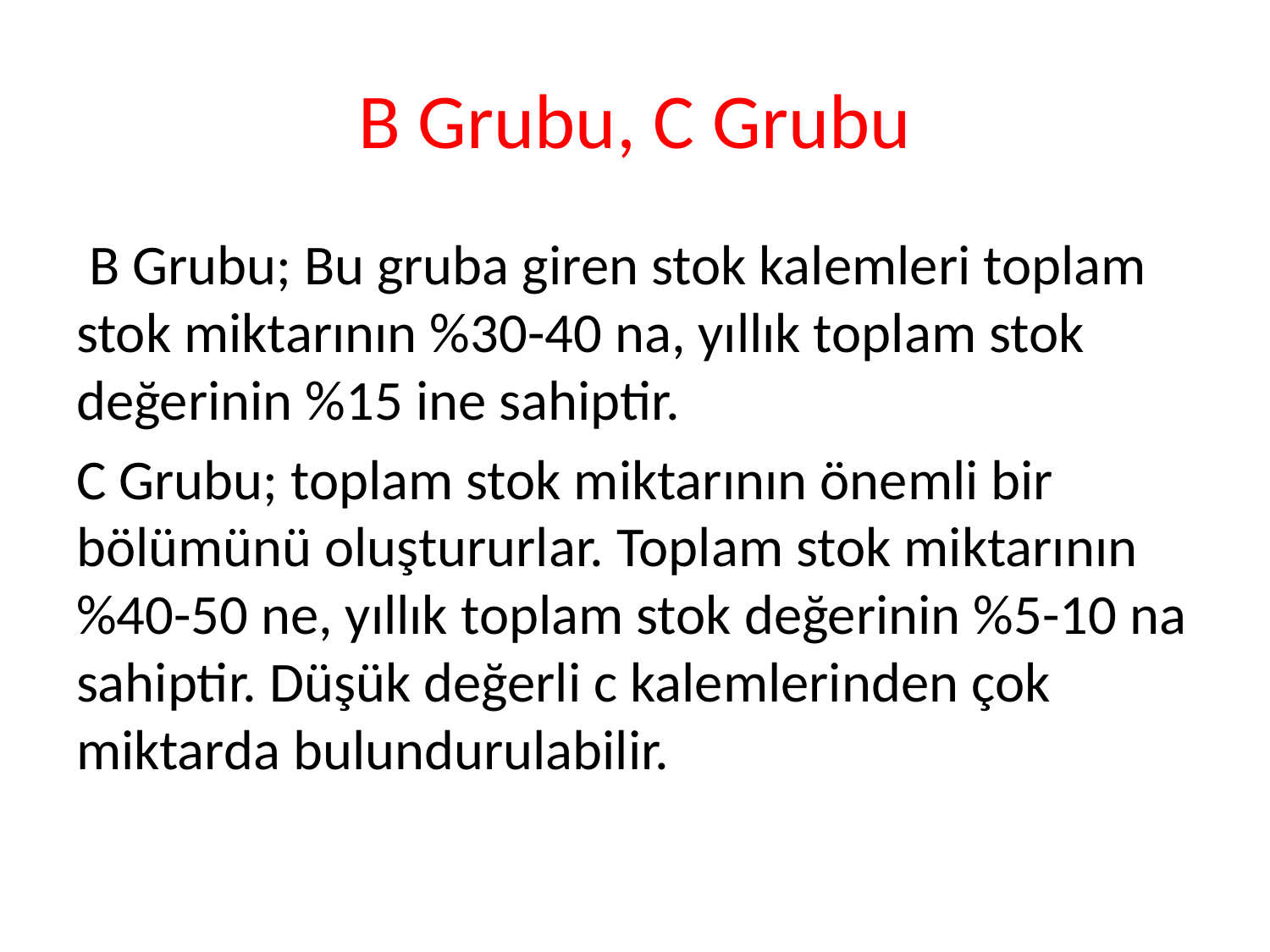

# B Grubu, C Grubu
 B Grubu; Bu gruba giren stok kalemleri toplam stok miktarının %30-40 na, yıllık toplam stok değerinin %15 ine sahiptir.
C Grubu; toplam stok miktarının önemli bir bölümünü oluştururlar. Toplam stok miktarının %40-50 ne, yıllık toplam stok değerinin %5-10 na sahiptir. Düşük değerli c kalemlerinden çok miktarda bulundurulabilir.